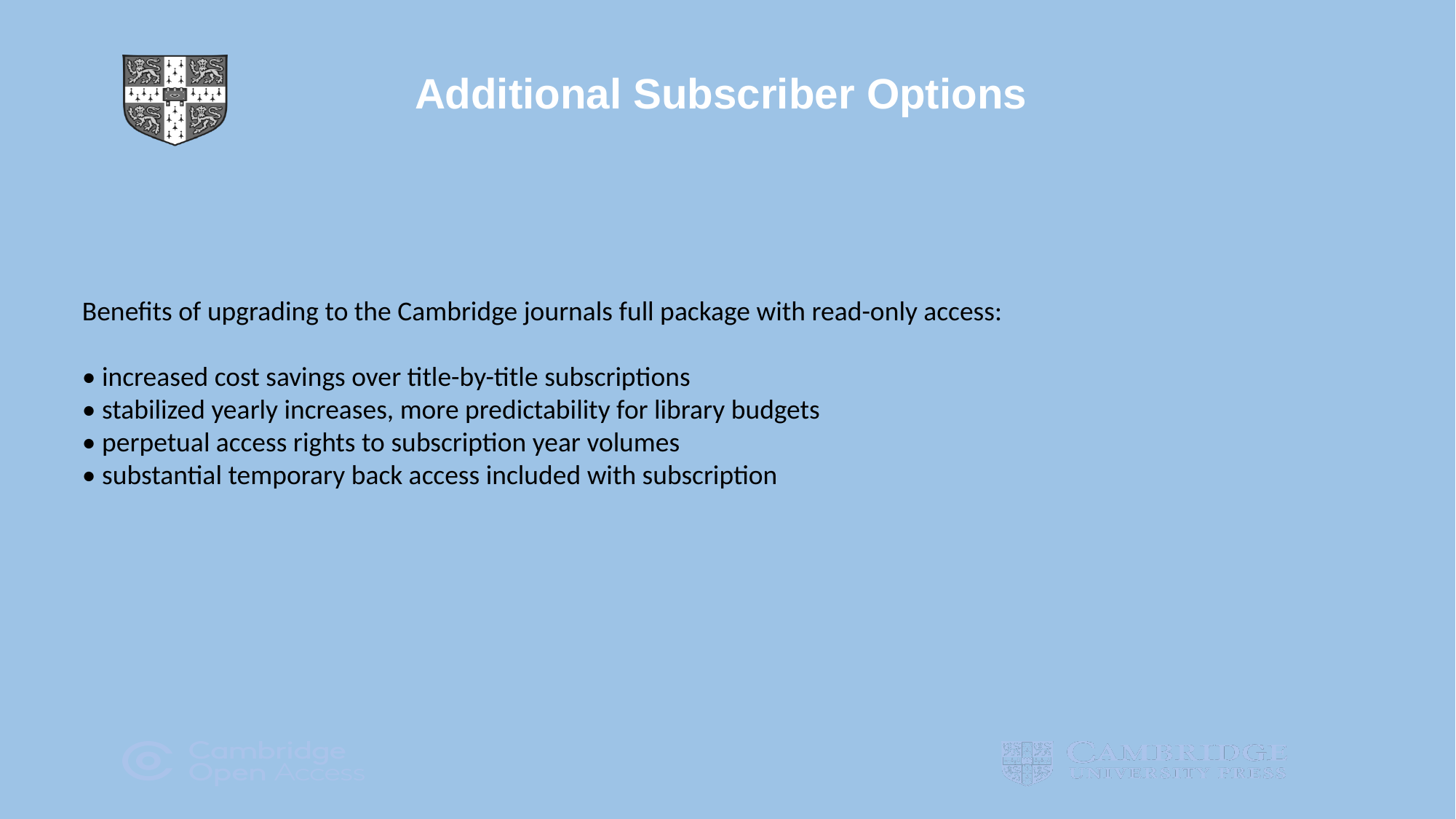

# Additional Subscriber Options
Benefits of upgrading to the Cambridge journals full package with read-only access:

• increased cost savings over title-by-title subscriptions
• stabilized yearly increases, more predictability for library budgets
• perpetual access rights to subscription year volumes
• substantial temporary back access included with subscription